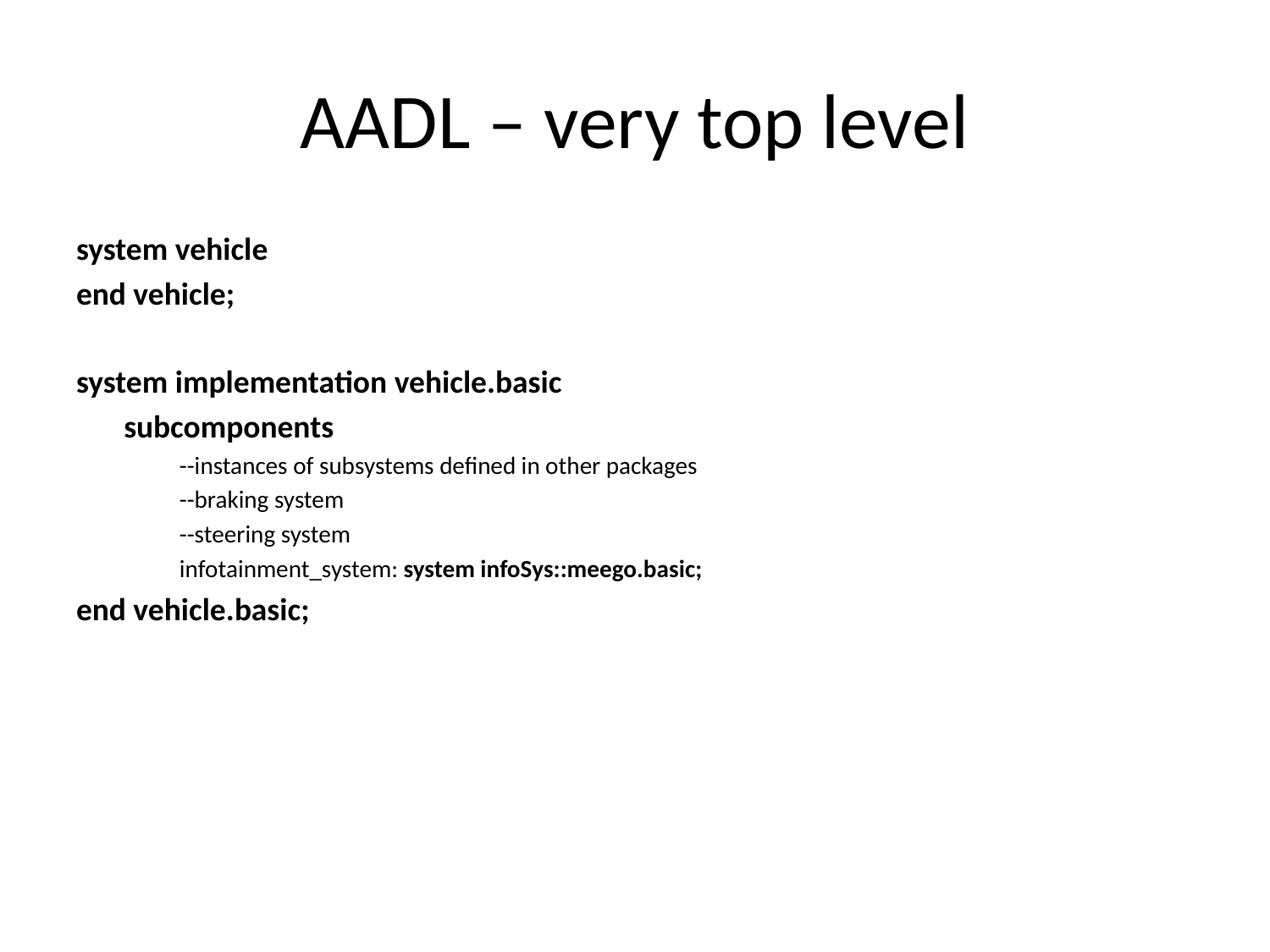

# AADL – very top level
system vehicle
end vehicle;

system implementation vehicle.basic
	subcomponents
	--instances of subsystems defined in other packages
	--braking system
	--steering system
	infotainment_system: system infoSys::meego.basic;
end vehicle.basic;